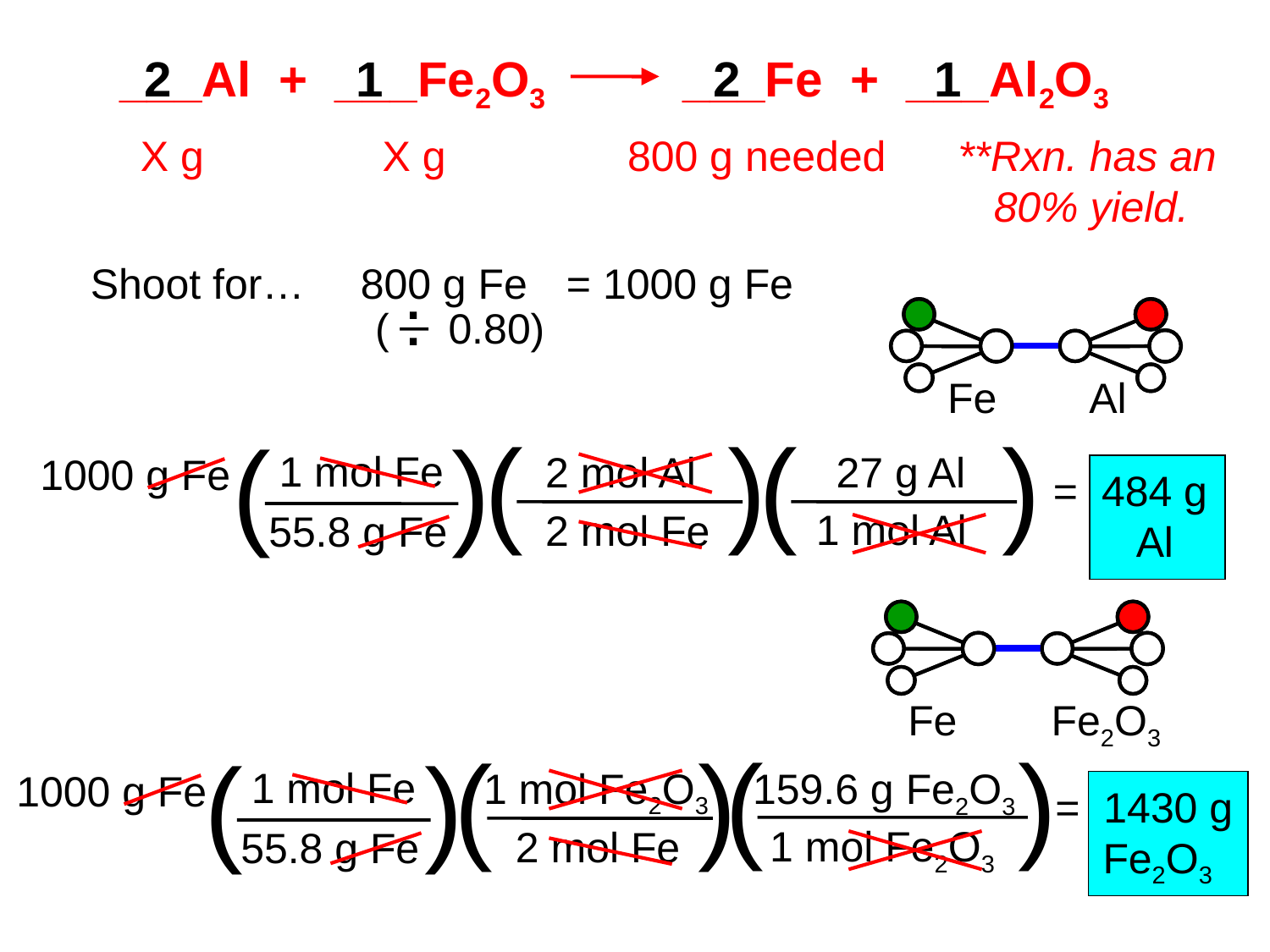

2
1
2
1
___Al  +  ___Fe2O3          ___Fe  +  ___Al2O3

   X g		  X g	            800 g needed      **Rxn. has an
							80% yield.
Shoot for…
800 g Fe
= 1000 g Fe
.
_
.
(     0.80)

Fe
Al
(
)

(
)

(
)

1 mol Fe
2 mol Al
27 g Al
1000 g Fe

=  484 g
       Al

1 mol Al
2 mol Fe
55.8 g Fe

Fe
Fe2O3
(
)

(
)

(
)

1 mol Fe
1 mol Fe2O3
159.6 g Fe2O3
1000 g Fe

=  1430 g
    Fe2O3

1 mol Fe2O3
2 mol Fe
55.8 g Fe